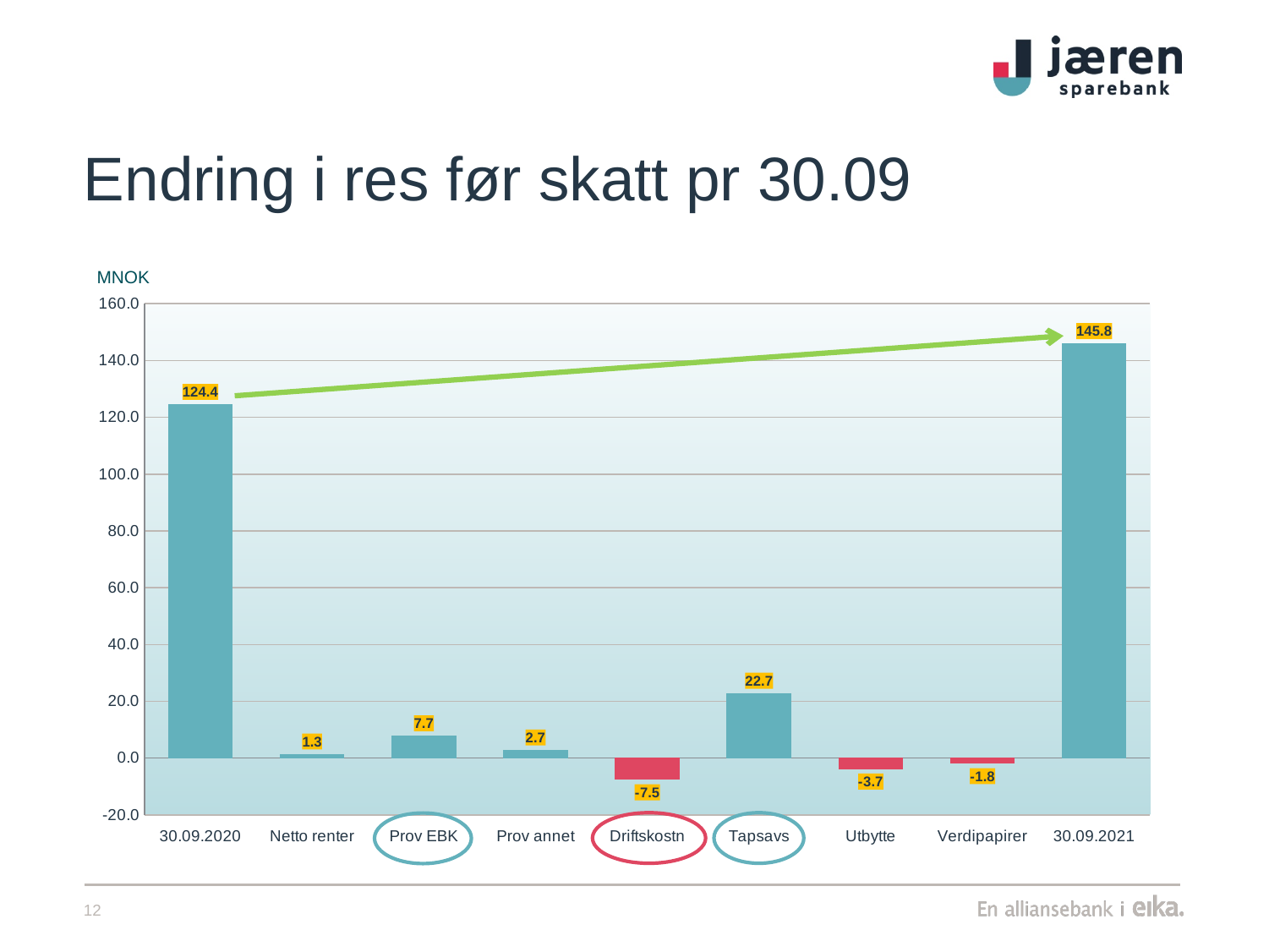

# Endring i res før skatt pr 30.09
MNOK

### Chart

| Category | Serie 1 |
|---|---|
| 30.09.2020 | 124.4 |
| Netto renter | 1.3 |
| Prov EBK | 7.7 |
| Prov annet | 2.7 |
| Driftskostn | -7.5 |
| Tapsavs | 22.7 |
| Utbytte | -3.7 |
| Verdipapirer | -1.8 |
| 30.09.2021 | 145.8 |
12